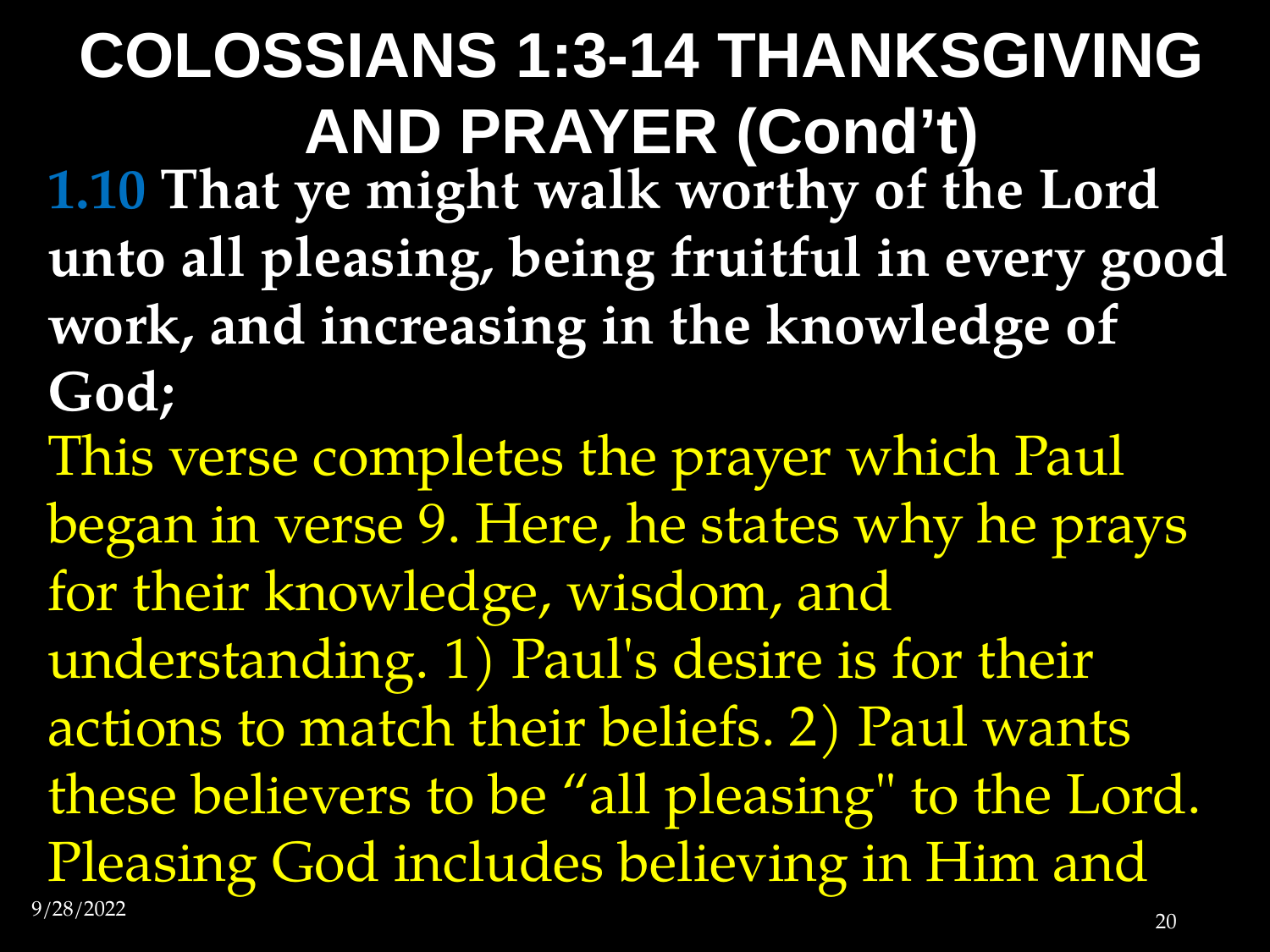

# COLOSSIANS 1:3-14 THANKSGIVING AND PRAYER (Cond’t)
1.10 That ye might walk worthy of the Lord unto all pleasing, being fruitful in every good work, and increasing in the knowledge of God;
This verse completes the prayer which Paul began in verse 9. Here, he states why he prays for their knowledge, wisdom, and understanding. 1) Paul's desire is for their actions to match their beliefs. 2) Paul wants these believers to be “all pleasing" to the Lord. Pleasing God includes believing in Him and
9/28/2022
20